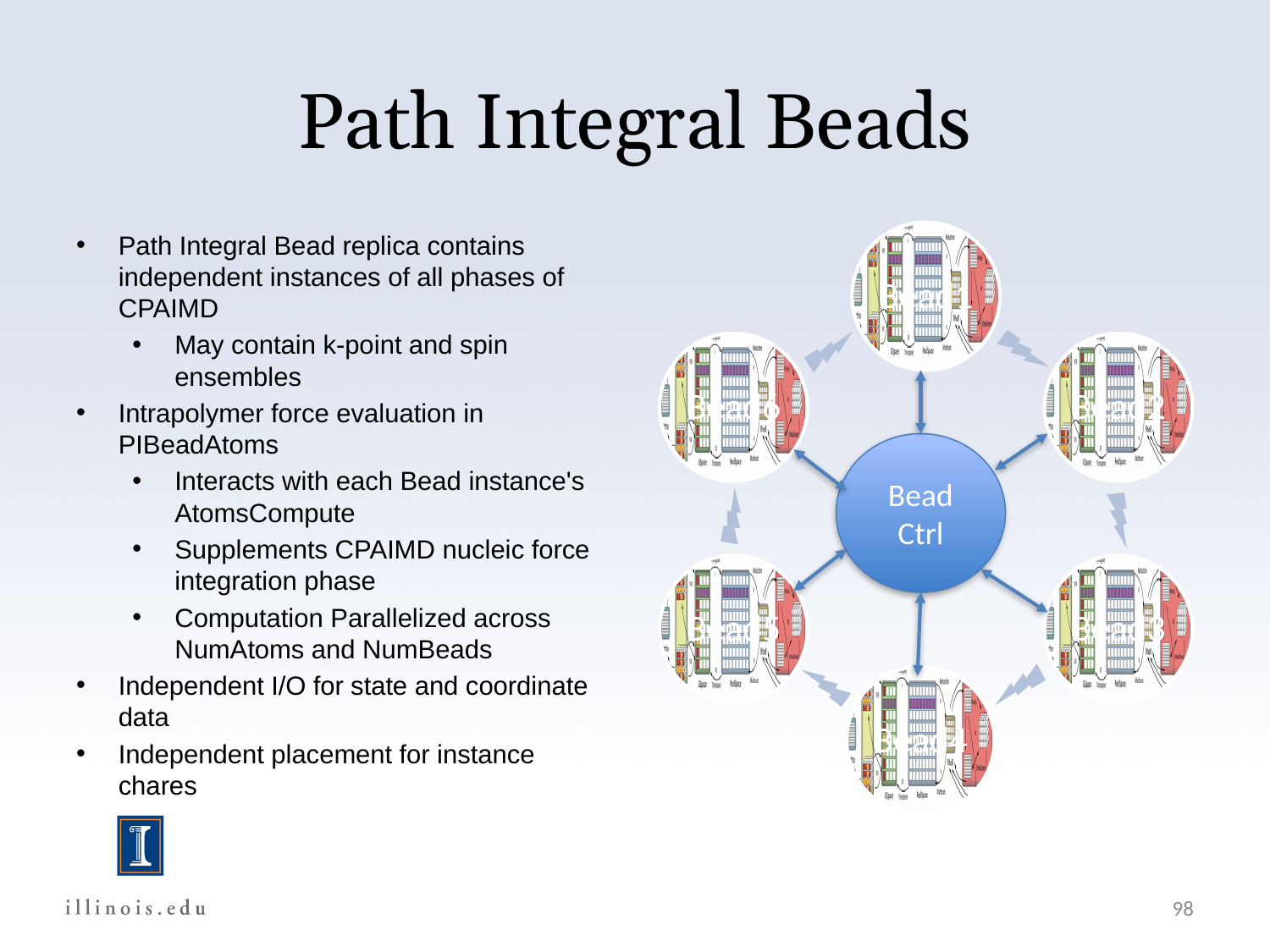

# Path Integral Beads
Bead1

Bead2

Bead3

Bead4

Bead5

Bead6

Path Integral Bead replica contains independent instances of all phases of CPAIMD
May contain k-point and spin ensembles
Intrapolymer force evaluation in PIBeadAtoms
Interacts with each Bead instance's AtomsCompute
Supplements CPAIMD nucleic force integration phase
Computation Parallelized across NumAtoms and NumBeads
Independent I/O for state and coordinate data
Independent placement for instance chares

Bead
Ctrl
98